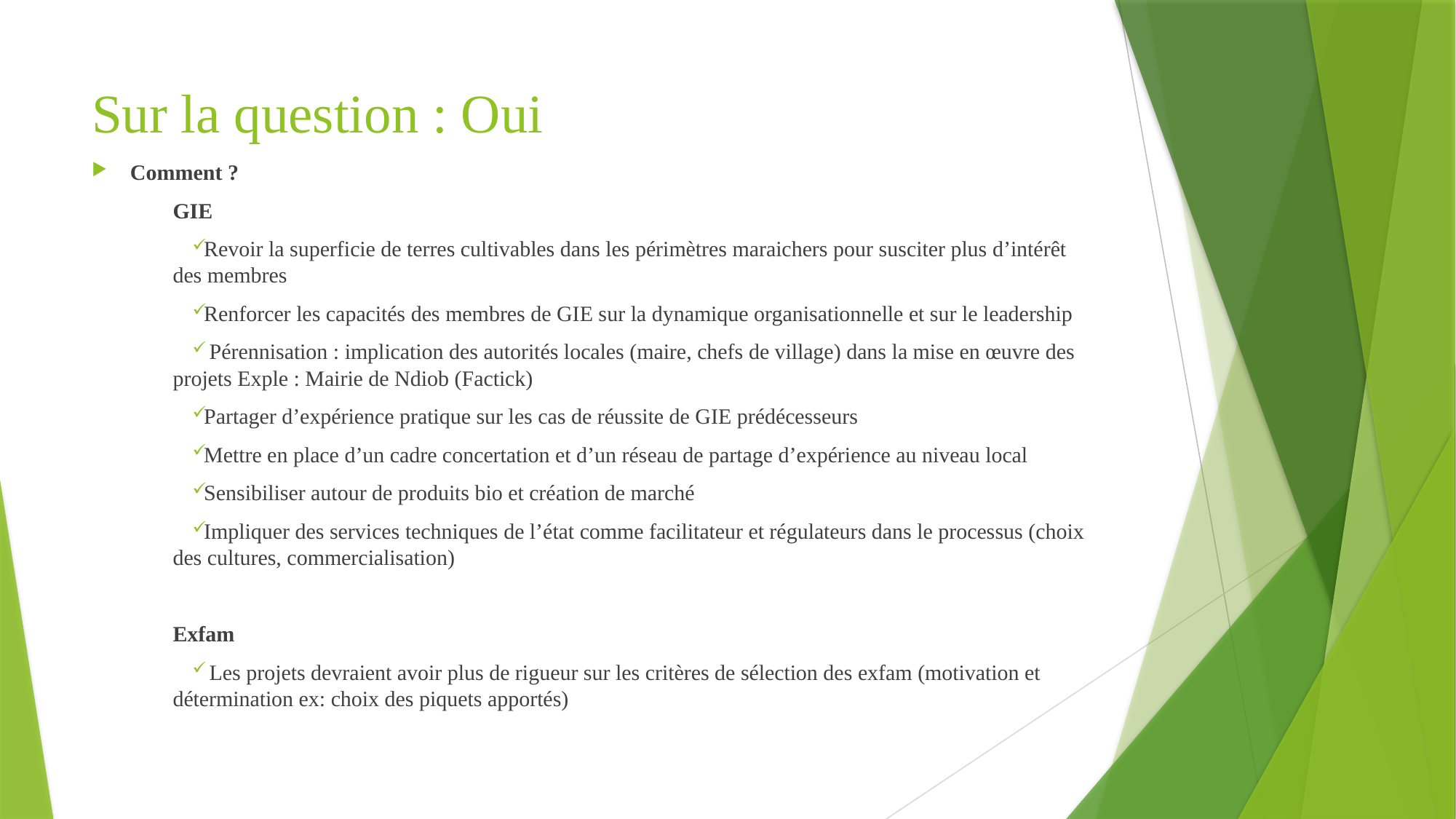

# Sur la question : Oui
Comment ?
GIE
Revoir la superficie de terres cultivables dans les périmètres maraichers pour susciter plus d’intérêt des membres
Renforcer les capacités des membres de GIE sur la dynamique organisationnelle et sur le leadership
 Pérennisation : implication des autorités locales (maire, chefs de village) dans la mise en œuvre des projets Exple : Mairie de Ndiob (Factick)
Partager d’expérience pratique sur les cas de réussite de GIE prédécesseurs
Mettre en place d’un cadre concertation et d’un réseau de partage d’expérience au niveau local
Sensibiliser autour de produits bio et création de marché
Impliquer des services techniques de l’état comme facilitateur et régulateurs dans le processus (choix des cultures, commercialisation)

Exfam
 Les projets devraient avoir plus de rigueur sur les critères de sélection des exfam (motivation et détermination ex: choix des piquets apportés)